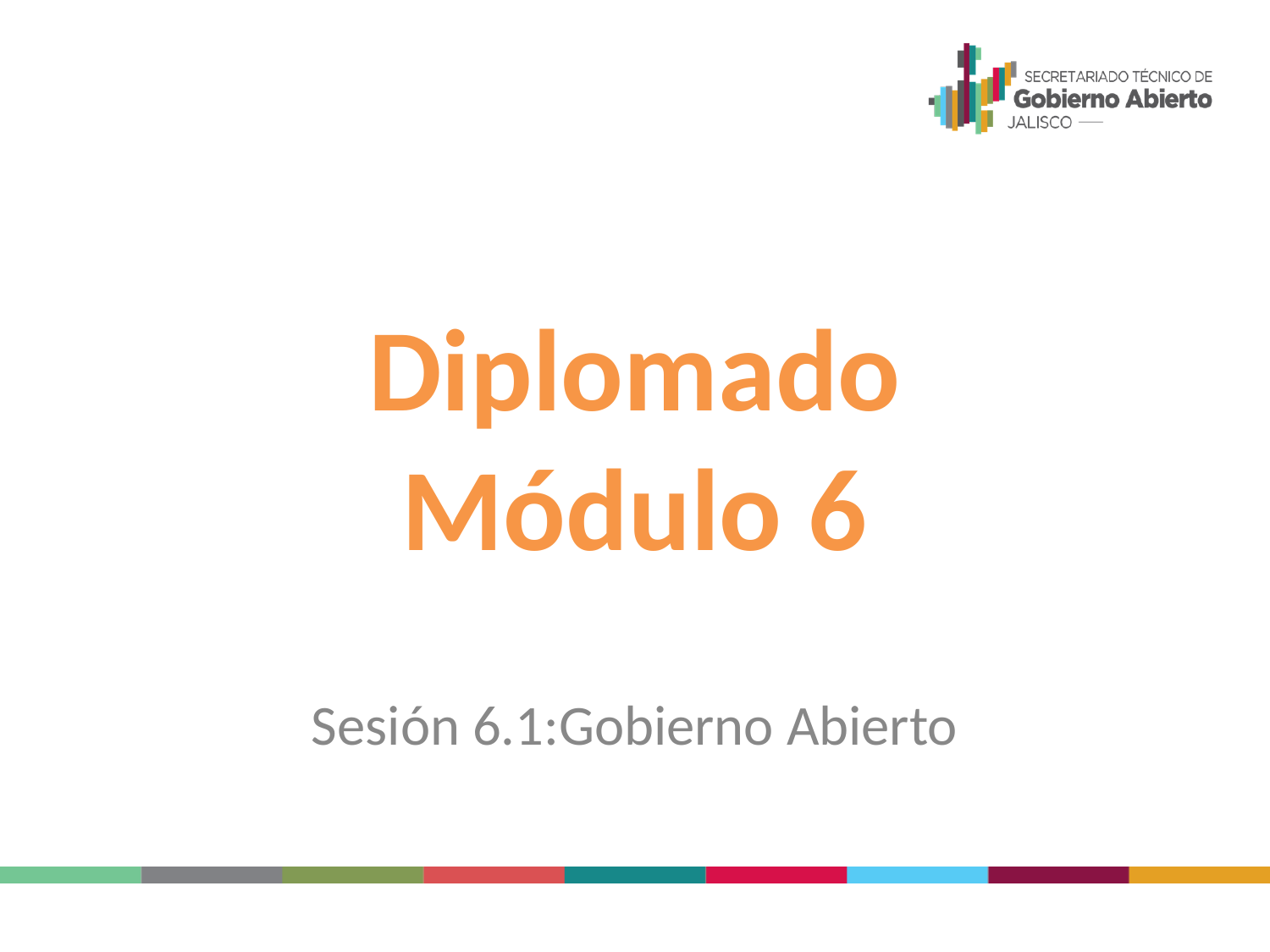

# Diplomado Módulo 6
Sesión 6.1:Gobierno Abierto